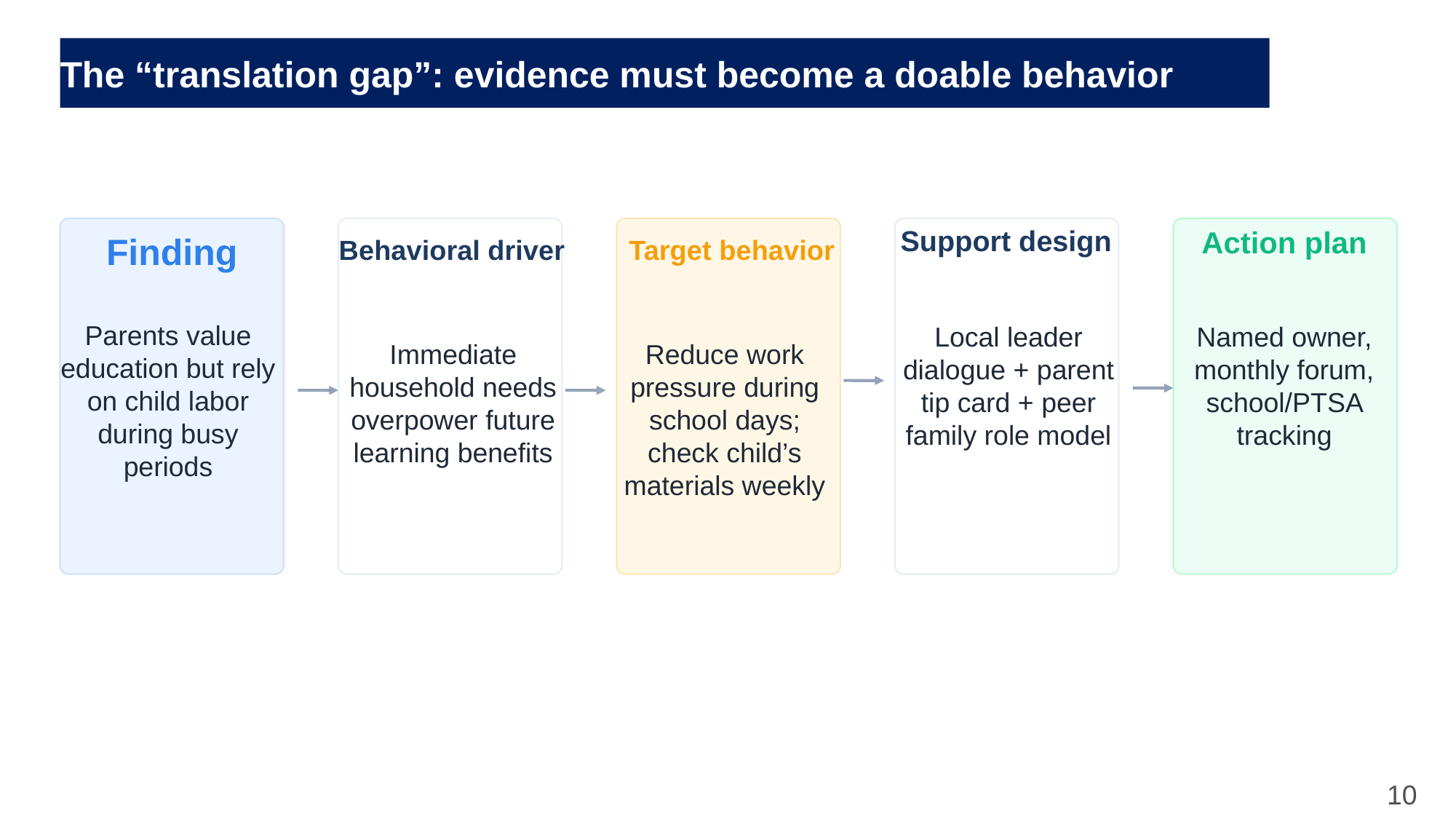

The “translation gap”: evidence must become a doable behavior

Finding

Action plan
Behavioral driver

Target behavior
Support design

Parents value education but rely on child labor during busy periods
Local leader dialogue + parent tip card + peer family role model
Named owner, monthly forum, school/PTSA tracking
Immediate household needs overpower future learning benefits
Reduce work pressure during school days; check child’s materials weekly

10